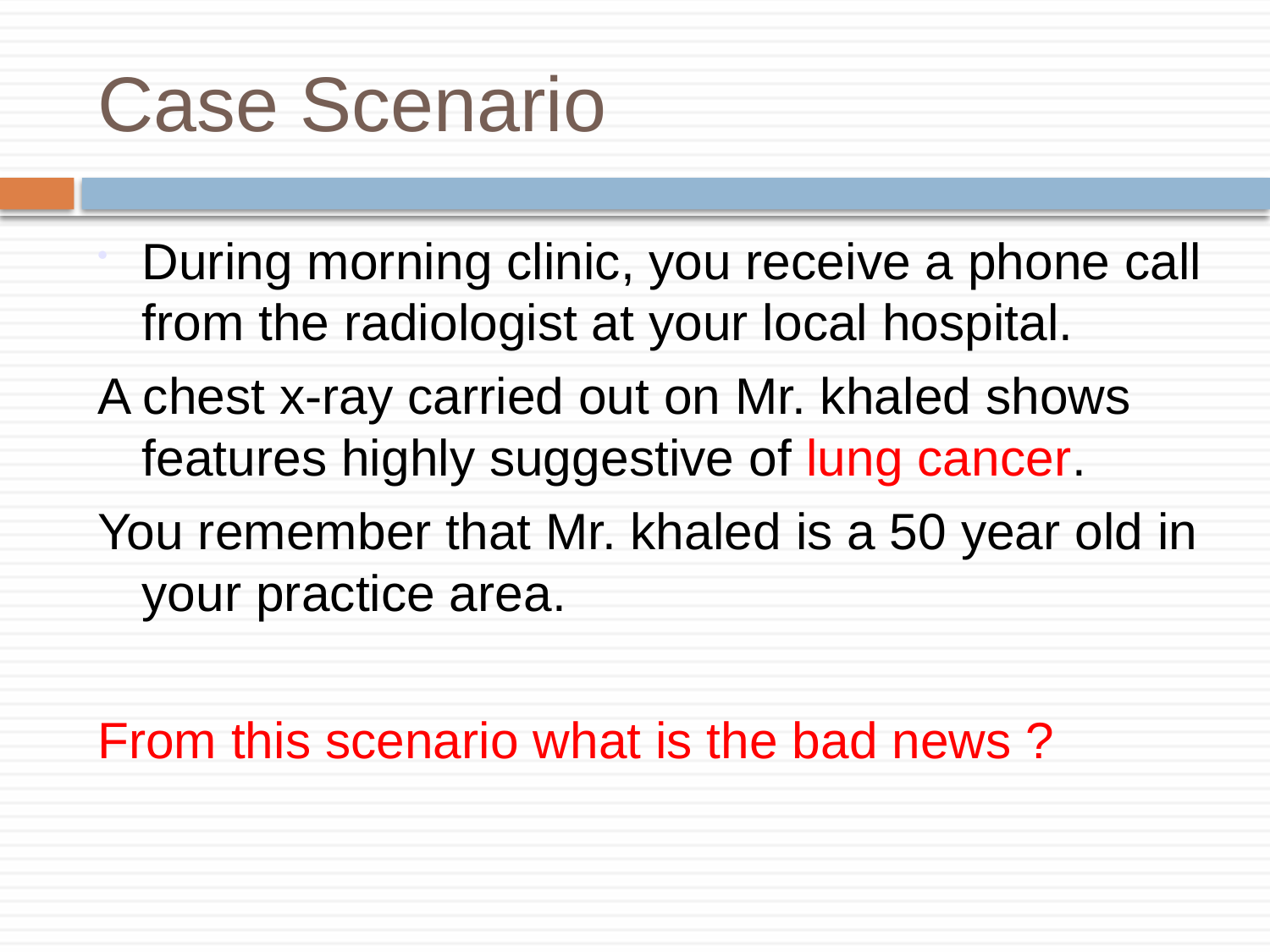

# Case Scenario
During morning clinic, you receive a phone call from the radiologist at your local hospital.
A chest x-ray carried out on Mr. khaled shows features highly suggestive of lung cancer.
You remember that Mr. khaled is a 50 year old in your practice area.

From this scenario what is the bad news ?